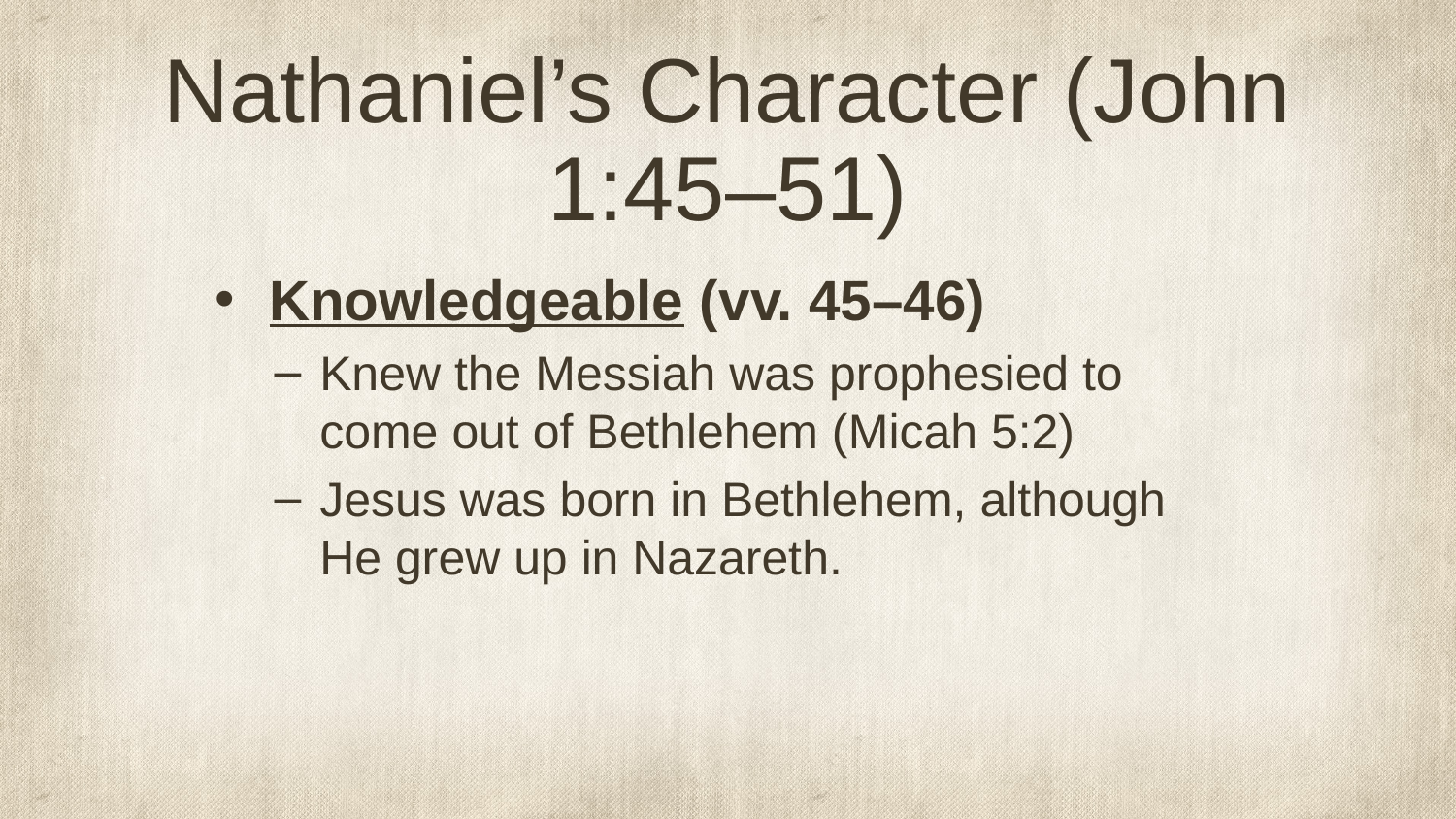

# Nathaniel’s Character (John 1:45–51)
Knowledgeable (vv. 45–46)
Knew the Messiah was prophesied to come out of Bethlehem (Micah 5:2)
Jesus was born in Bethlehem, although He grew up in Nazareth.